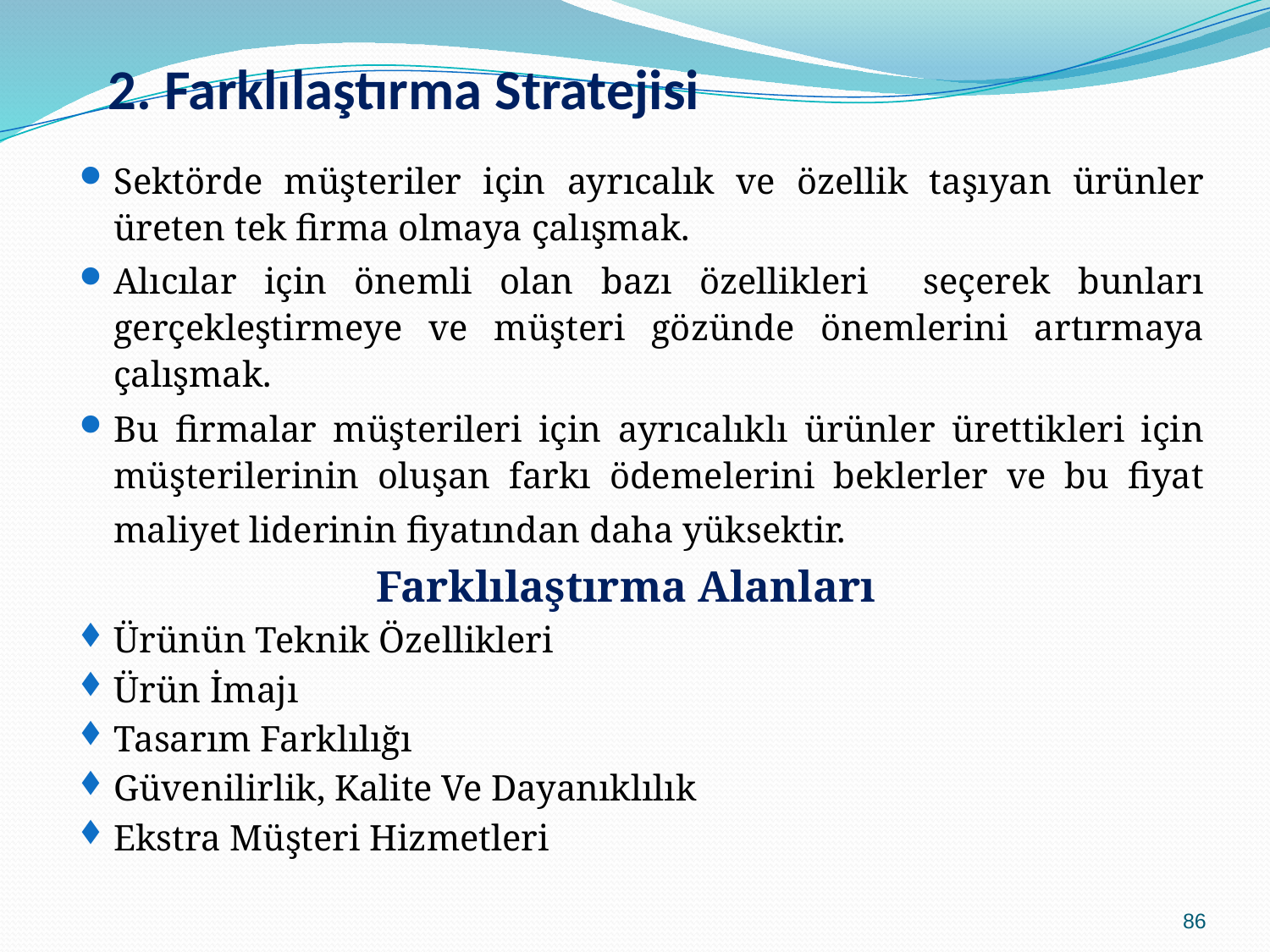

# 2. Farklılaştırma Stratejisi
Sektörde müşteriler için ayrıcalık ve özellik taşıyan ürünler üreten tek firma olmaya çalışmak.
Alıcılar için önemli olan bazı özellikleri  seçerek bunları gerçekleştirmeye ve müşteri gözünde önemlerini artırmaya çalışmak.
Bu firmalar müşterileri için ayrıcalıklı ürünler ürettikleri için müşterilerinin oluşan farkı ödemelerini beklerler ve bu fiyat maliyet liderinin fiyatından daha yüksektir.
Farklılaştırma Alanları
Ürünün Teknik Özellikleri
Ürün İmajı
Tasarım Farklılığı
Güvenilirlik, Kalite Ve Dayanıklılık
Ekstra Müşteri Hizmetleri
86